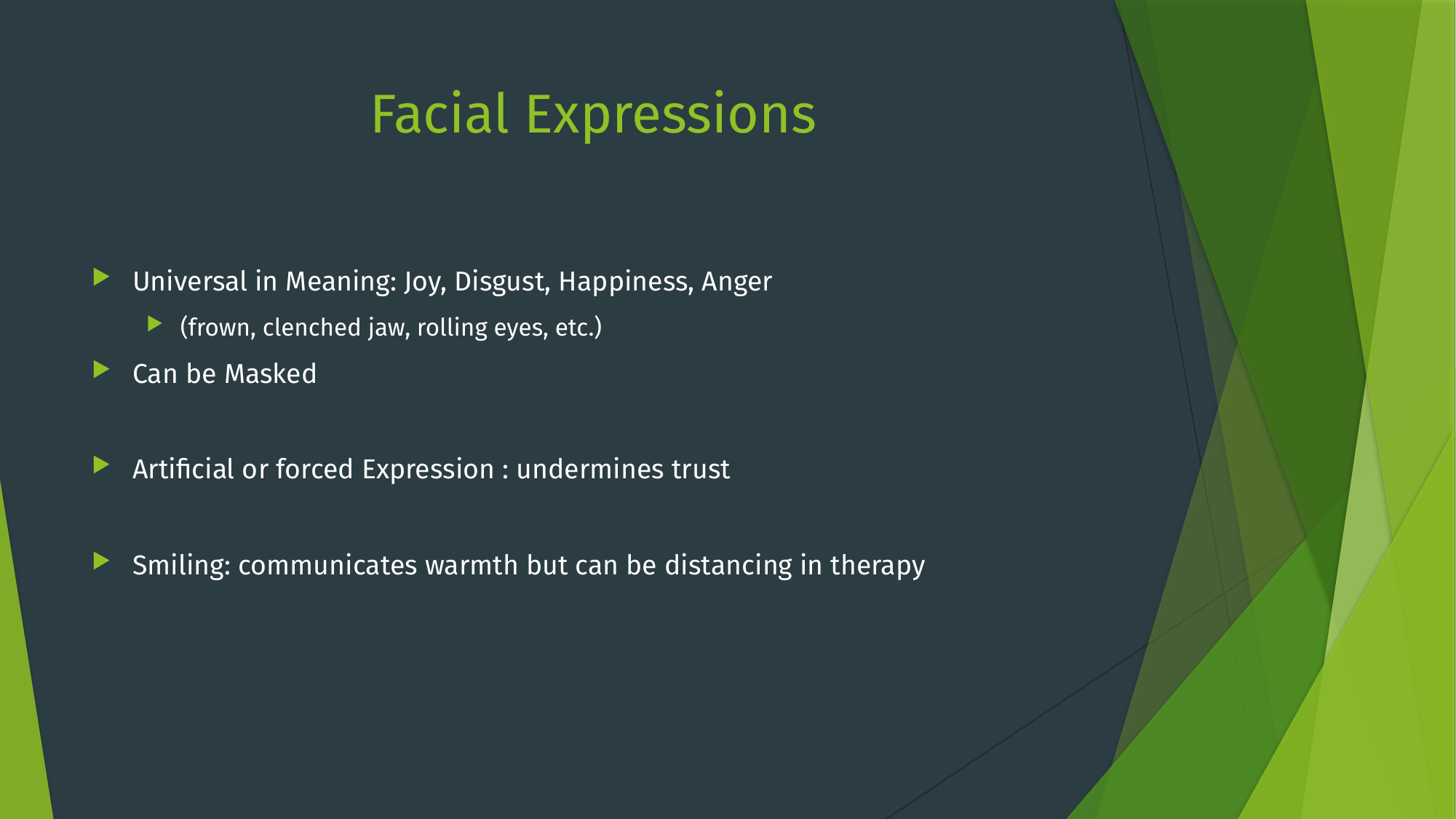

# Facial Expressions
Universal in Meaning: Joy, Disgust, Happiness, Anger
(frown, clenched jaw, rolling eyes, etc.)
Can be Masked

Artificial or forced Expression : undermines trust

Smiling: communicates warmth but can be distancing in therapy